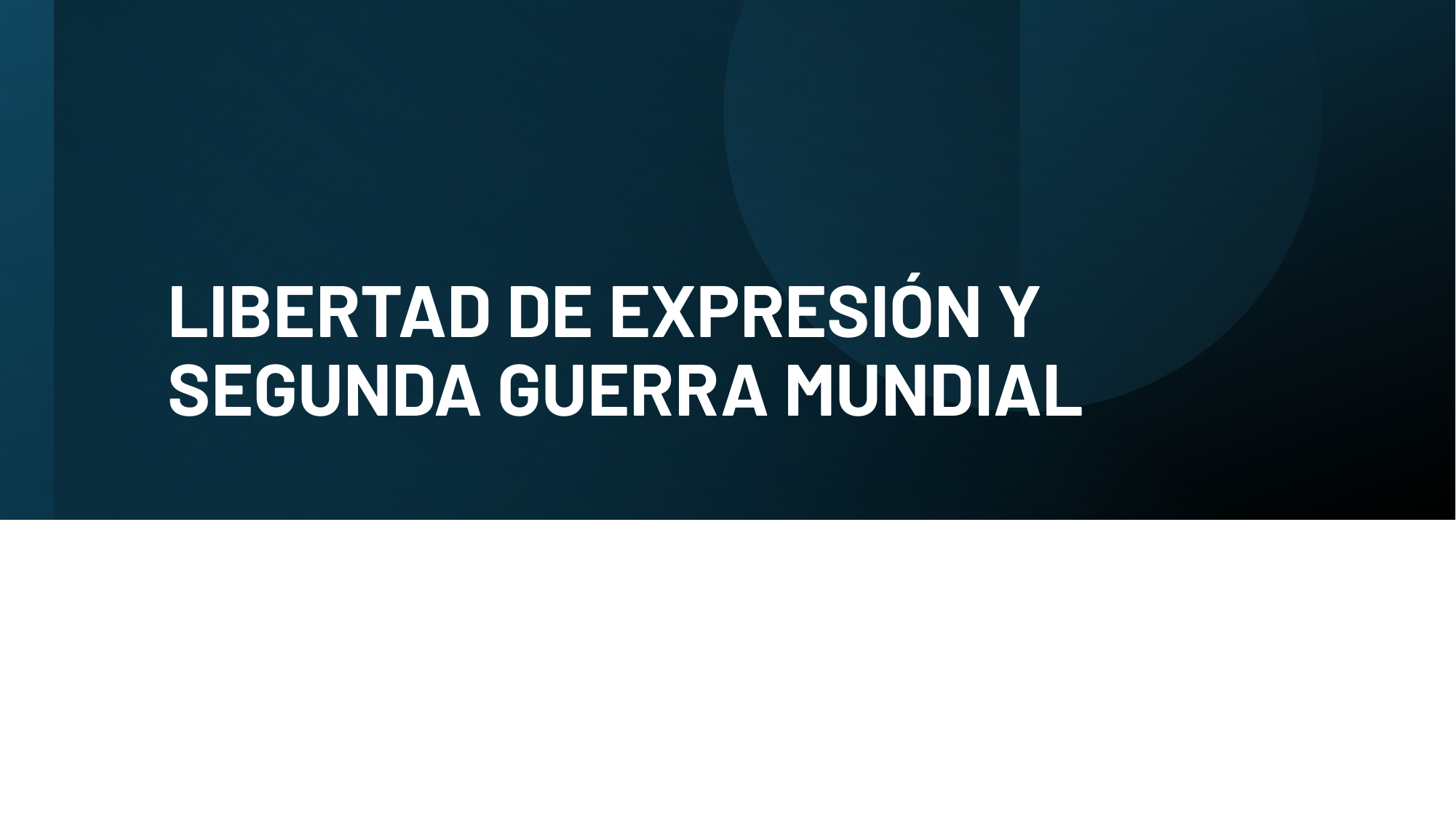

# LIBERTAD DE EXPRESIÓN Y SEGUNDA GUERRA MUNDIAL